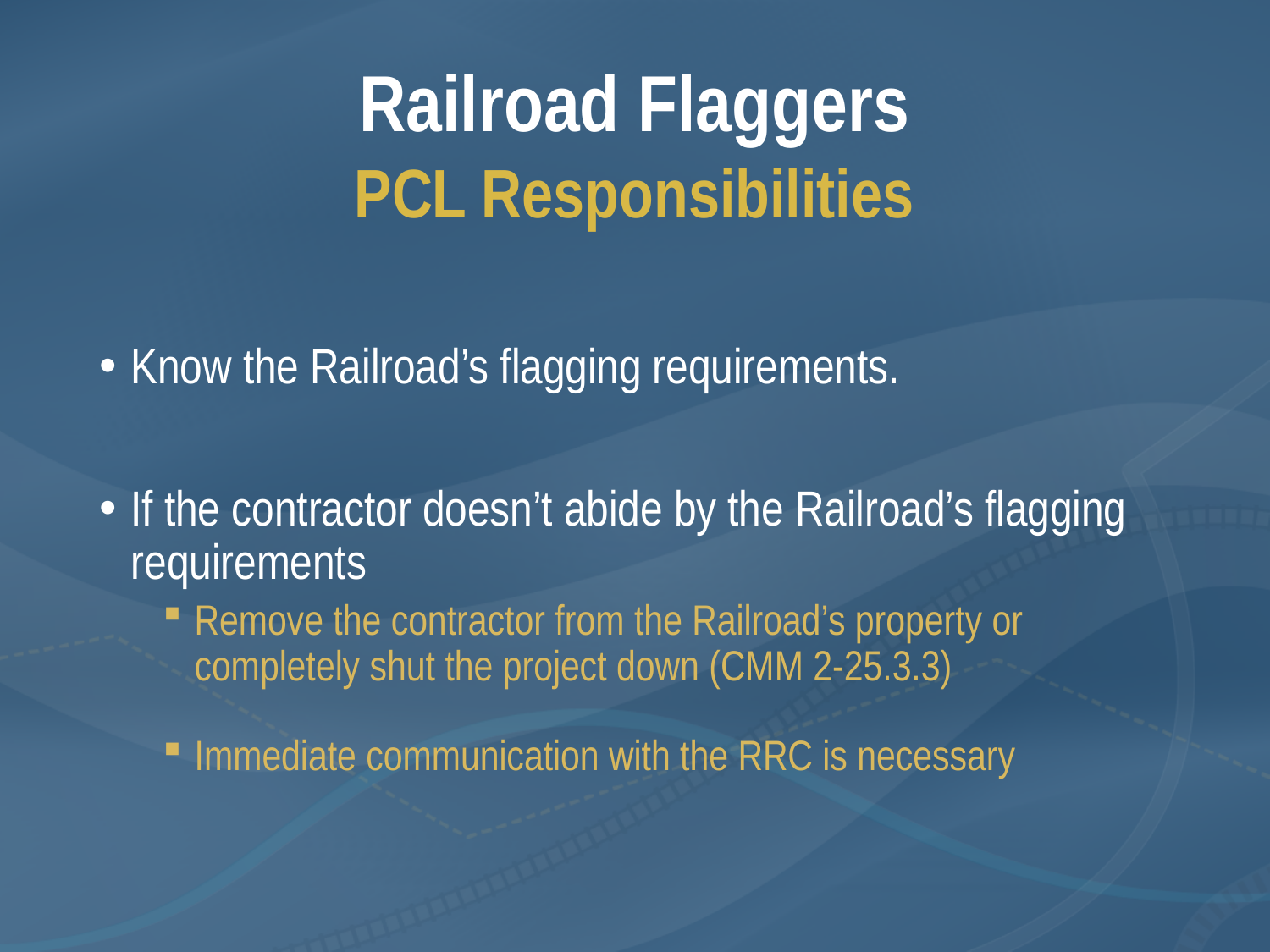

# Railroad Flaggers
PCL Responsibilities
Know the Railroad’s flagging requirements.

If the contractor doesn’t abide by the Railroad’s flagging requirements
Remove the contractor from the Railroad’s property or completely shut the project down (CMM 2-25.3.3)

Immediate communication with the RRC is necessary